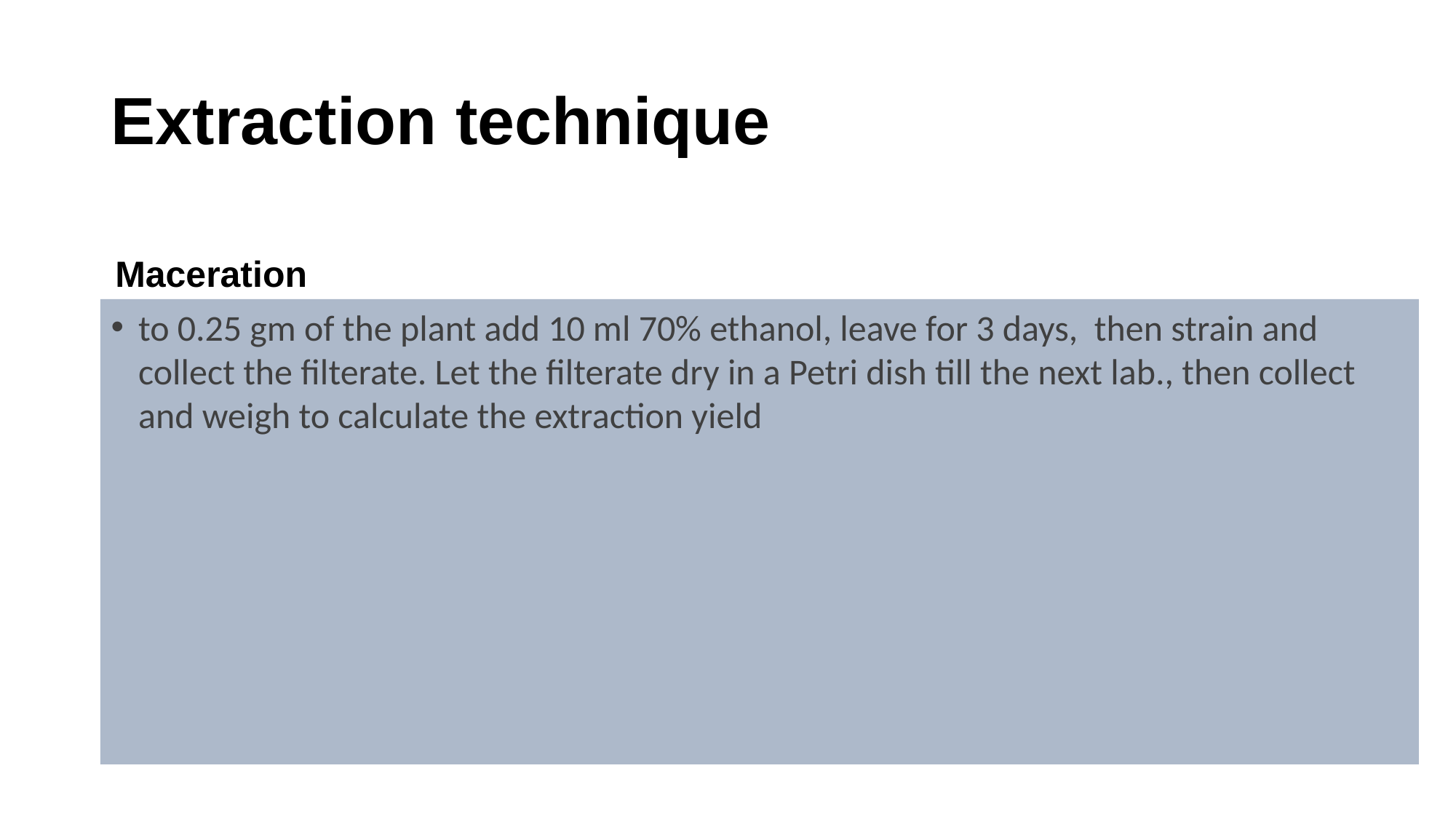

# Extraction technique
Maceration
to 0.25 gm of the plant add 10 ml 70% ethanol, leave for 3 days,  then strain and collect the filterate. Let the filterate dry in a Petri dish till the next lab., then collect and weigh to calculate the extraction yield